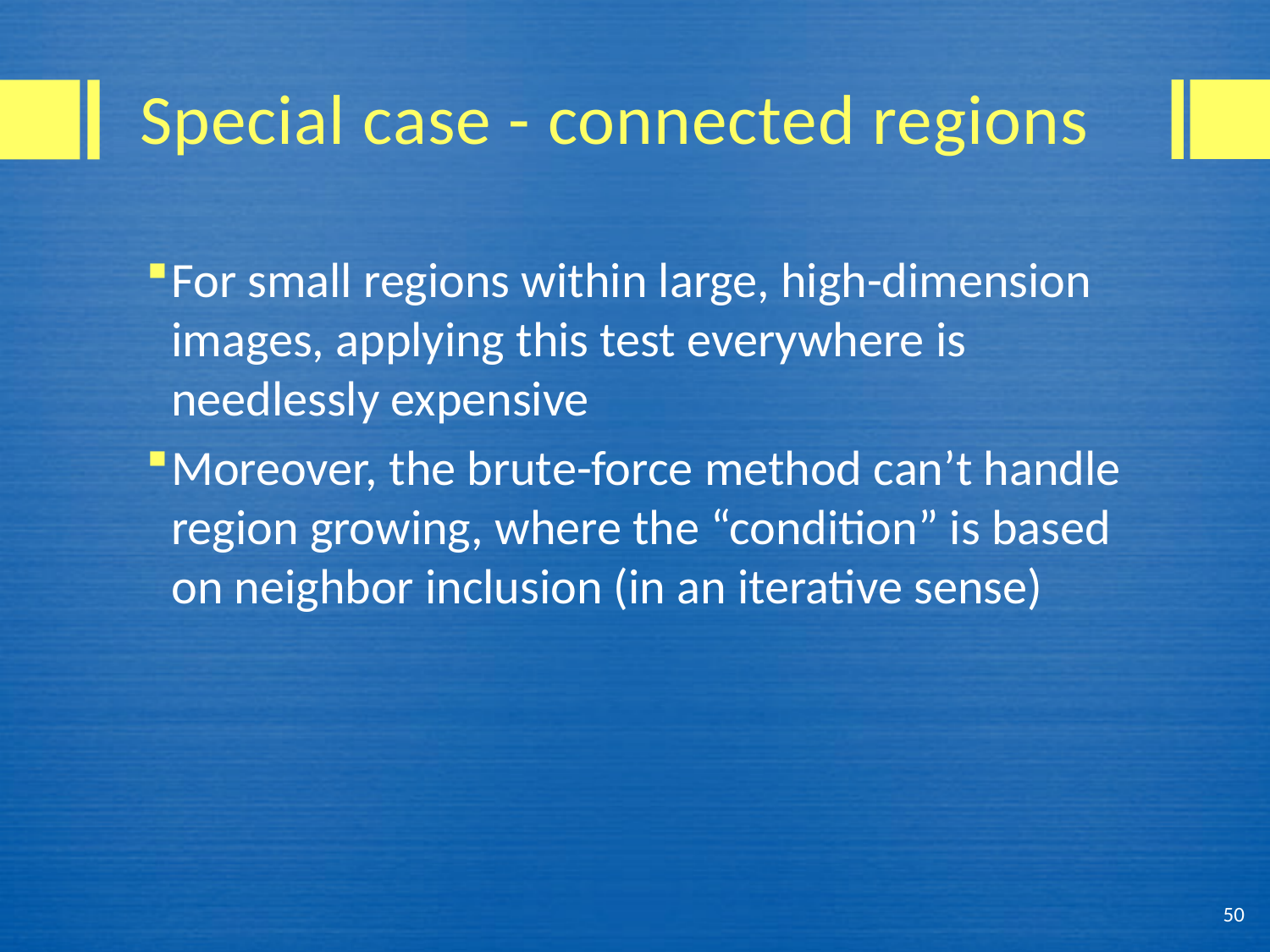

# Special case - connected regions
For small regions within large, high-dimension images, applying this test everywhere is needlessly expensive
Moreover, the brute-force method can’t handle region growing, where the “condition” is based on neighbor inclusion (in an iterative sense)
50